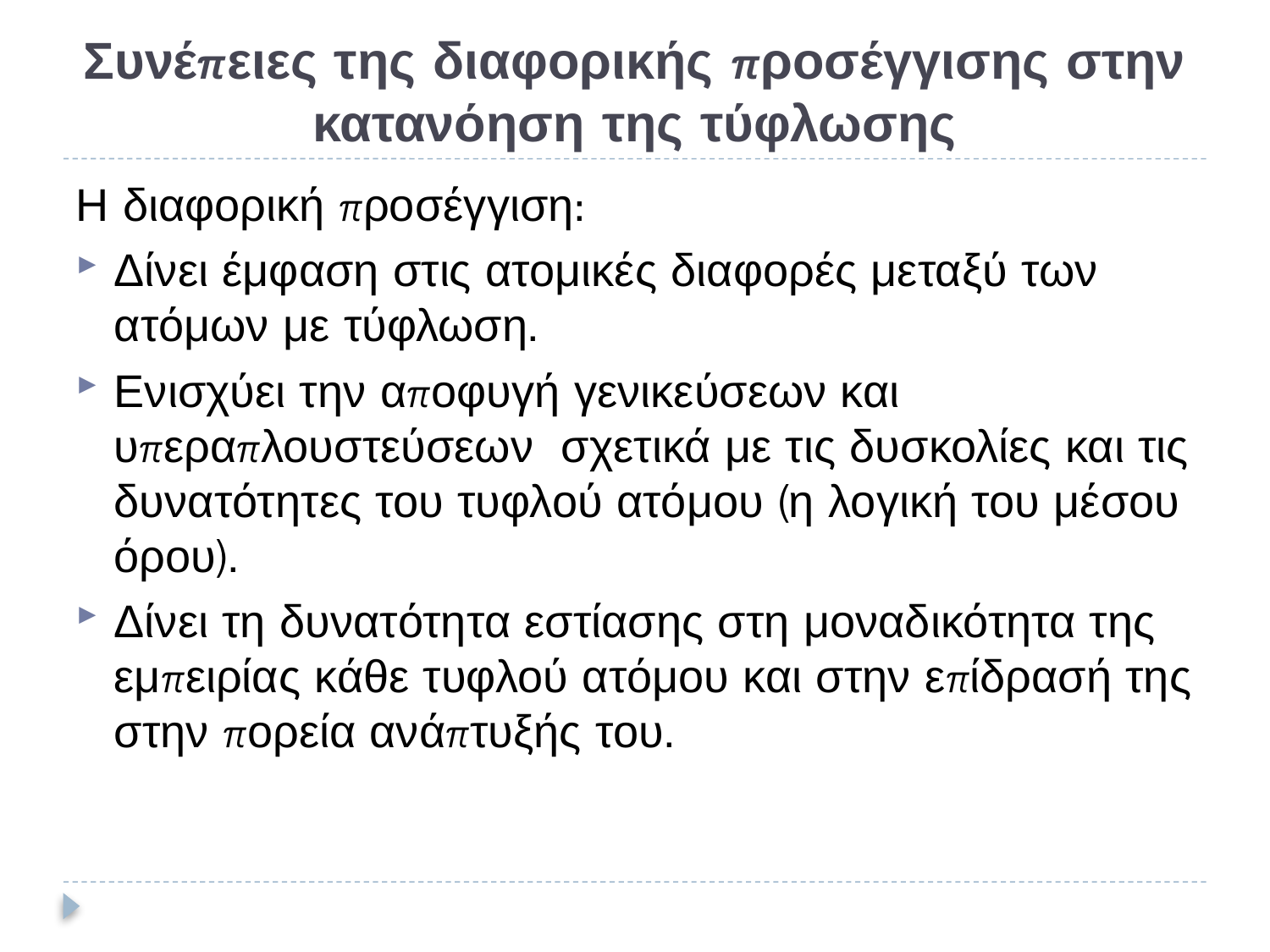

# Συνέπειες της διαφορικής προσέγγισης στην κατανόηση της τύφλωσης
Η διαφορική προσέγγιση:
Δίνει έμφαση στις ατομικές διαφορές μεταξύ των ατόμων με τύφλωση.
Ενισχύει την αποφυγή γενικεύσεων και υπεραπλουστεύσεων  σχετικά με τις δυσκολίες και τις δυνατότητες του τυφλού ατόμου (η λογική του μέσου όρου).
Δίνει τη δυνατότητα εστίασης στη μοναδικότητα της εμπειρίας κάθε τυφλού ατόμου και στην επίδρασή της στην πορεία ανάπτυξής του.